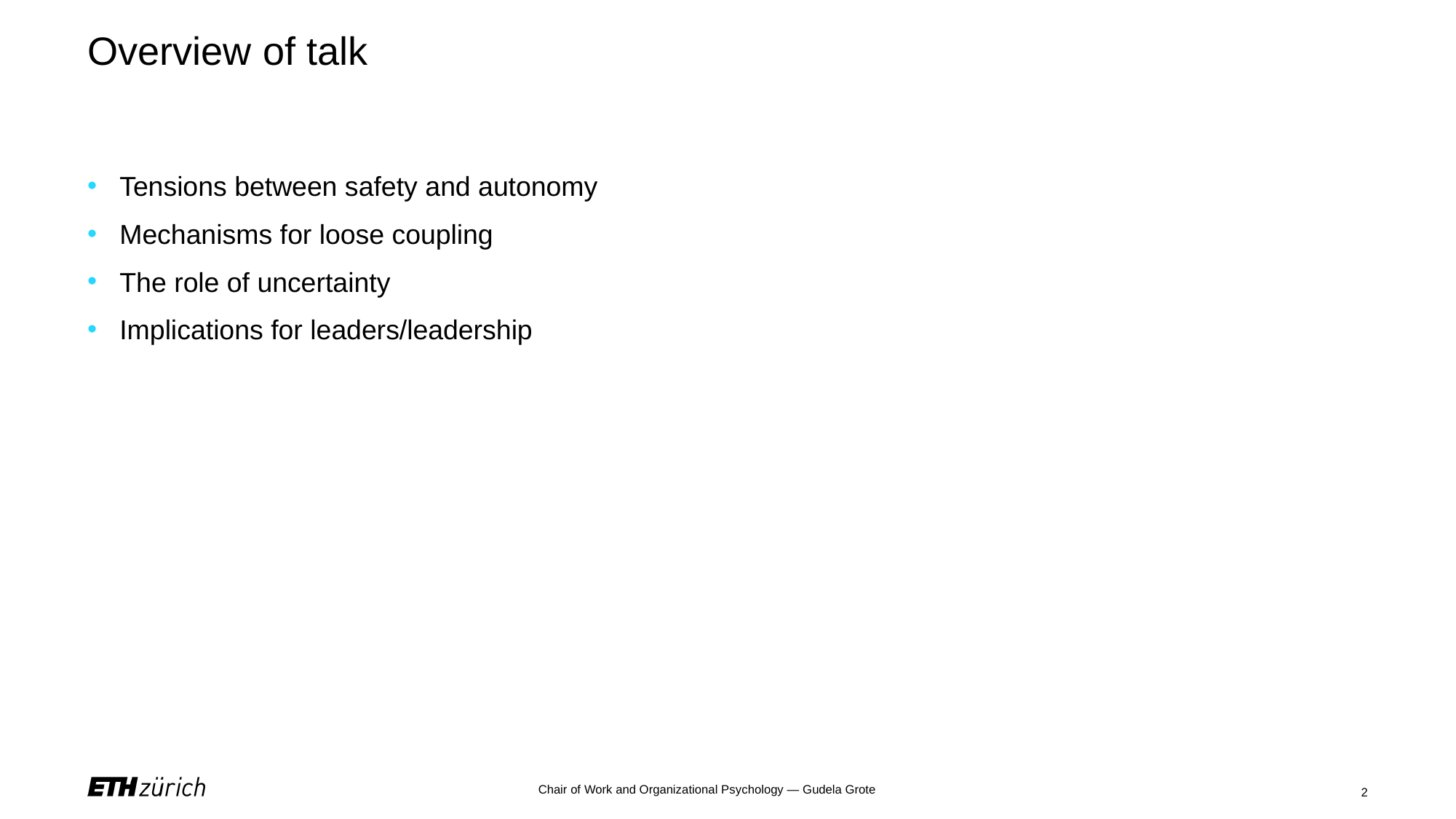

# Overview of talk
Tensions between safety and autonomy
Mechanisms for loose coupling
The role of uncertainty
Implications for leaders/leadership
Chair of Work and Organizational Psychology — Gudela Grote
2